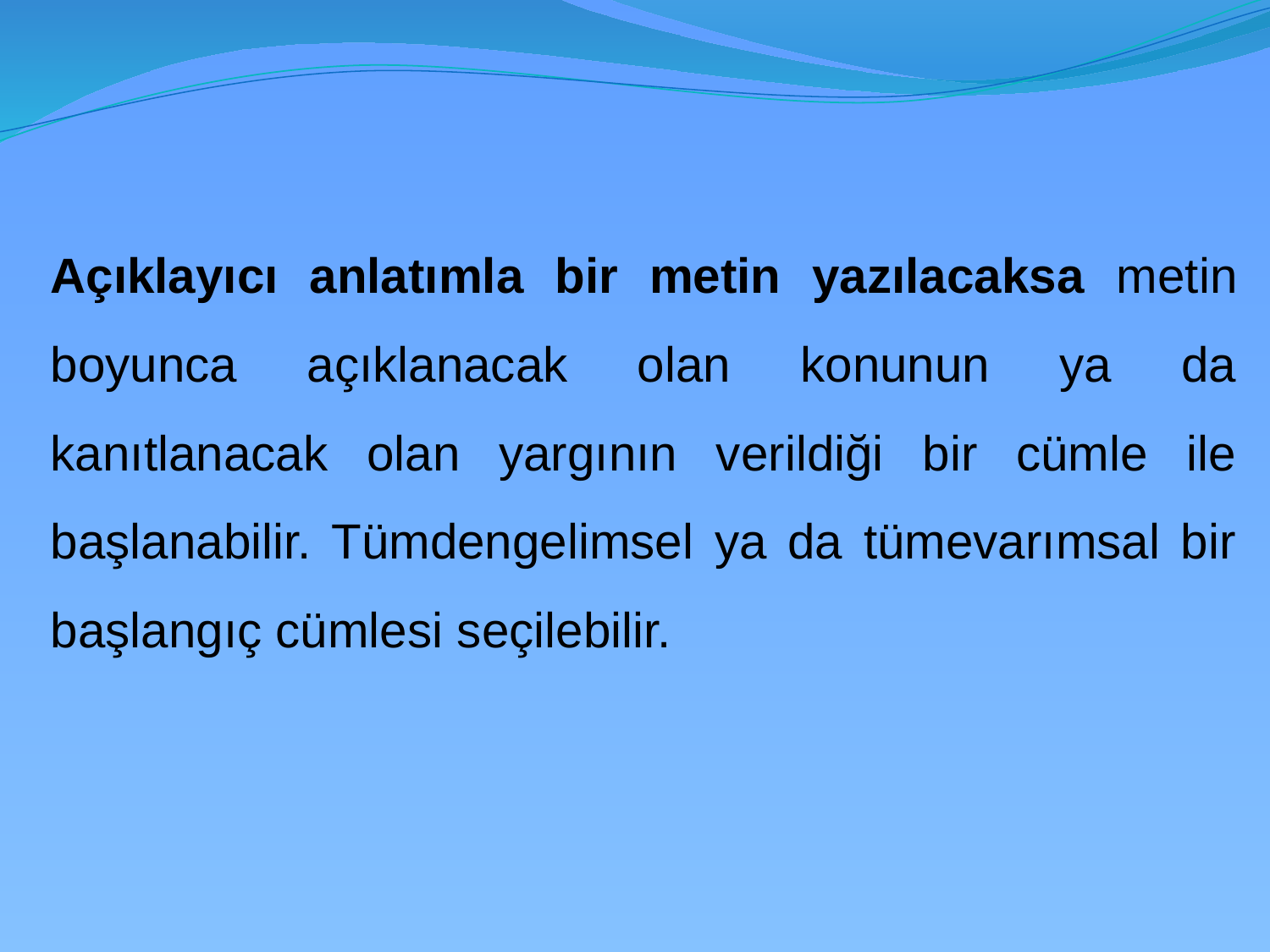

Açıklayıcı anlatımla bir metin yazılacaksa metin boyunca açıklanacak olan konunun ya da kanıtlanacak olan yargının verildiği bir cümle ile başlanabilir. Tümdengelimsel ya da tümevarımsal bir başlangıç cümlesi seçilebilir.